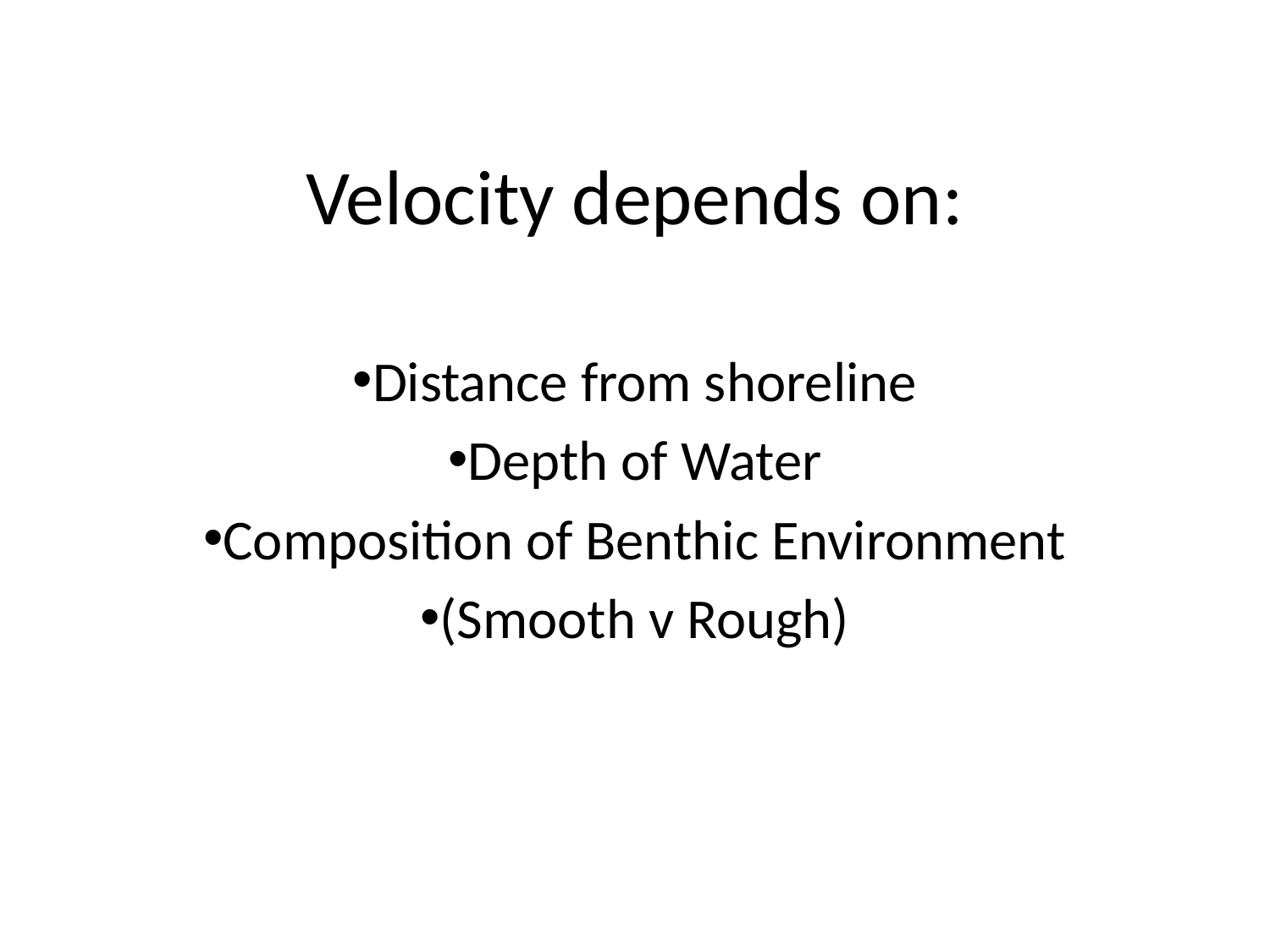

# Velocity depends on:
Distance from shoreline
Depth of Water
Composition of Benthic Environment
(Smooth v Rough)